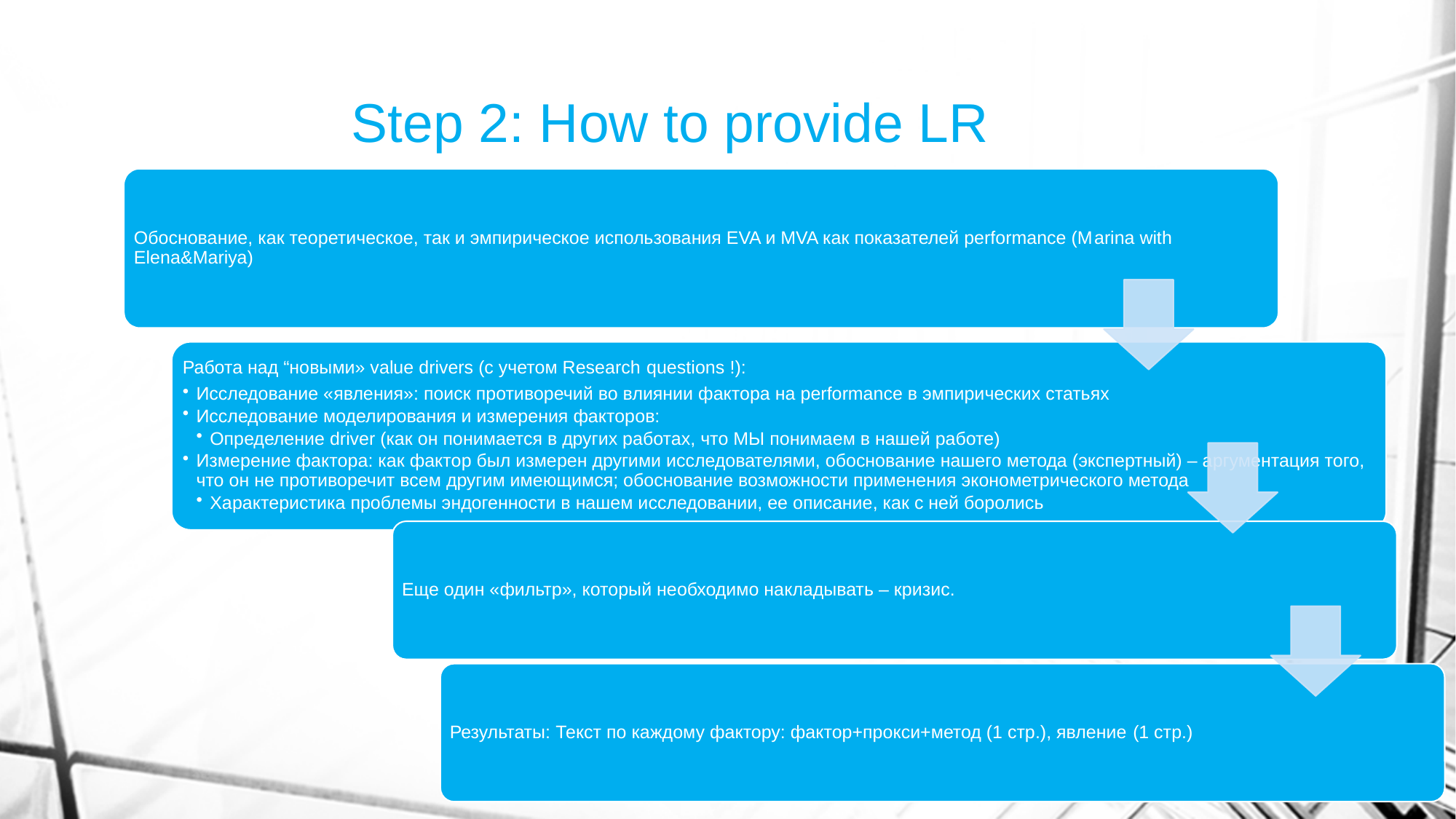

# Step 2: How to provide LR
Обоснование, как теоретическое, так и эмпирическое использования EVA и MVA как показателей performance (Marina with Elena&Mariya)
Работа над “новыми» value drivers (с учетом Research questions !):
Исследование «явления»: поиск противоречий во влиянии фактора на performance в эмпирических статьях
Исследование моделирования и измерения факторов:
Определение driver (как он понимается в других работах, что МЫ понимаем в нашей работе)
Измерение фактора: как фактор был измерен другими исследователями, обоснование нашего метода (экспертный) – аргументация того, что он не противоречит всем другим имеющимся; обоснование возможности применения эконометрического метода
Характеристика проблемы эндогенности в нашем исследовании, ее описание, как с ней боролись
Еще один «фильтр», который необходимо накладывать – кризис.
Результаты: Текст по каждому фактору: фактор+прокси+метод (1 стр.), явление (1 стр.)